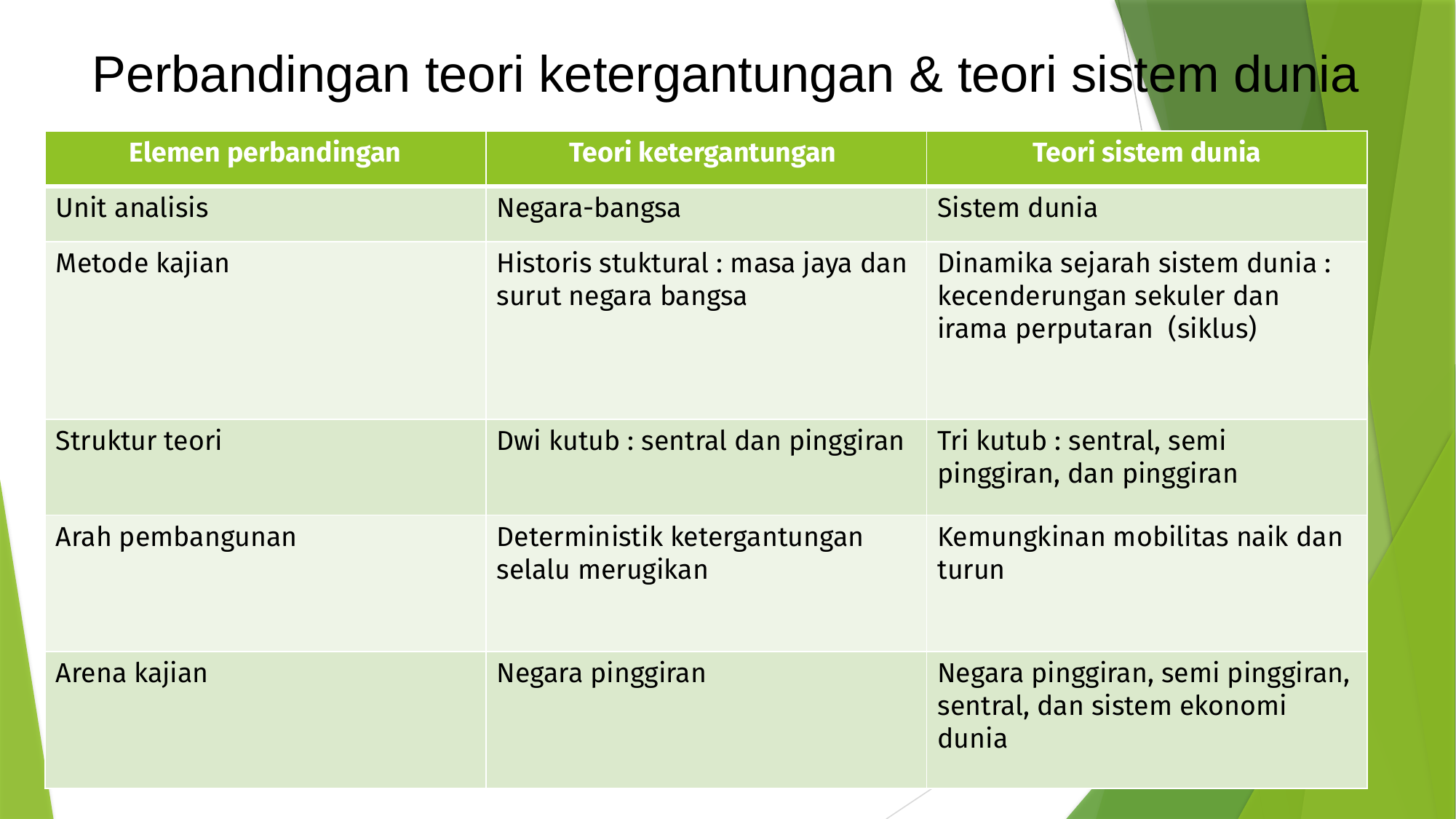

# Perbandingan teori ketergantungan & teori sistem dunia
| Elemen perbandingan | Teori ketergantungan | Teori sistem dunia |
| --- | --- | --- |
| Unit analisis | Negara-bangsa | Sistem dunia |
| Metode kajian | Historis stuktural : masa jaya dan surut negara bangsa | Dinamika sejarah sistem dunia : kecenderungan sekuler dan irama perputaran (siklus) |
| Struktur teori | Dwi kutub : sentral dan pinggiran | Tri kutub : sentral, semi pinggiran, dan pinggiran |
| Arah pembangunan | Deterministik ketergantungan selalu merugikan | Kemungkinan mobilitas naik dan turun |
| Arena kajian | Negara pinggiran | Negara pinggiran, semi pinggiran, sentral, dan sistem ekonomi dunia |